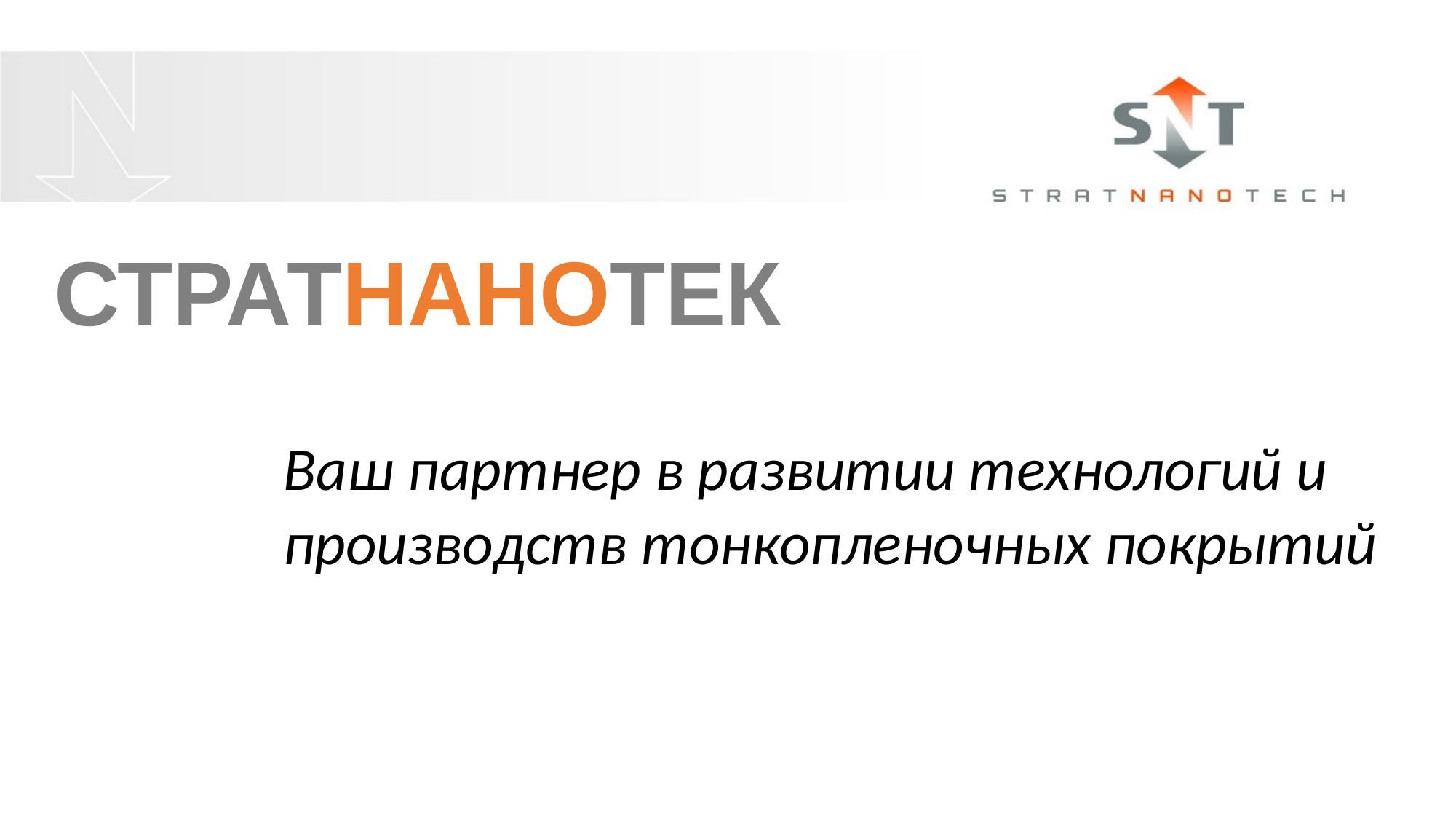

СТРАТНАНОТЕК

	Ваш партнер в развитии технологий и производств тонкопленочных покрытий